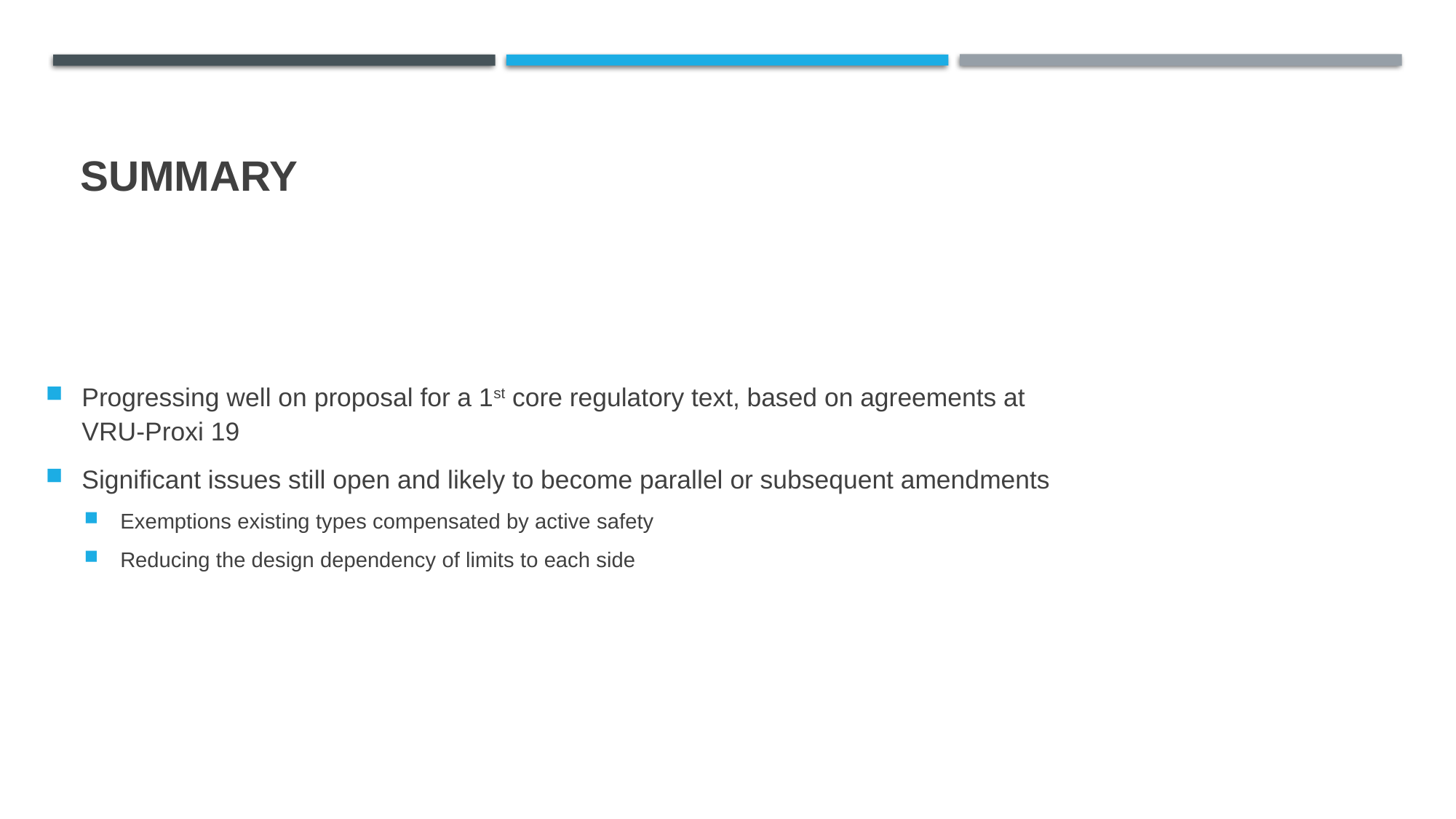

# Summary
Progressing well on proposal for a 1st core regulatory text, based on agreements at VRU-Proxi 19
Significant issues still open and likely to become parallel or subsequent amendments
Exemptions existing types compensated by active safety
Reducing the design dependency of limits to each side